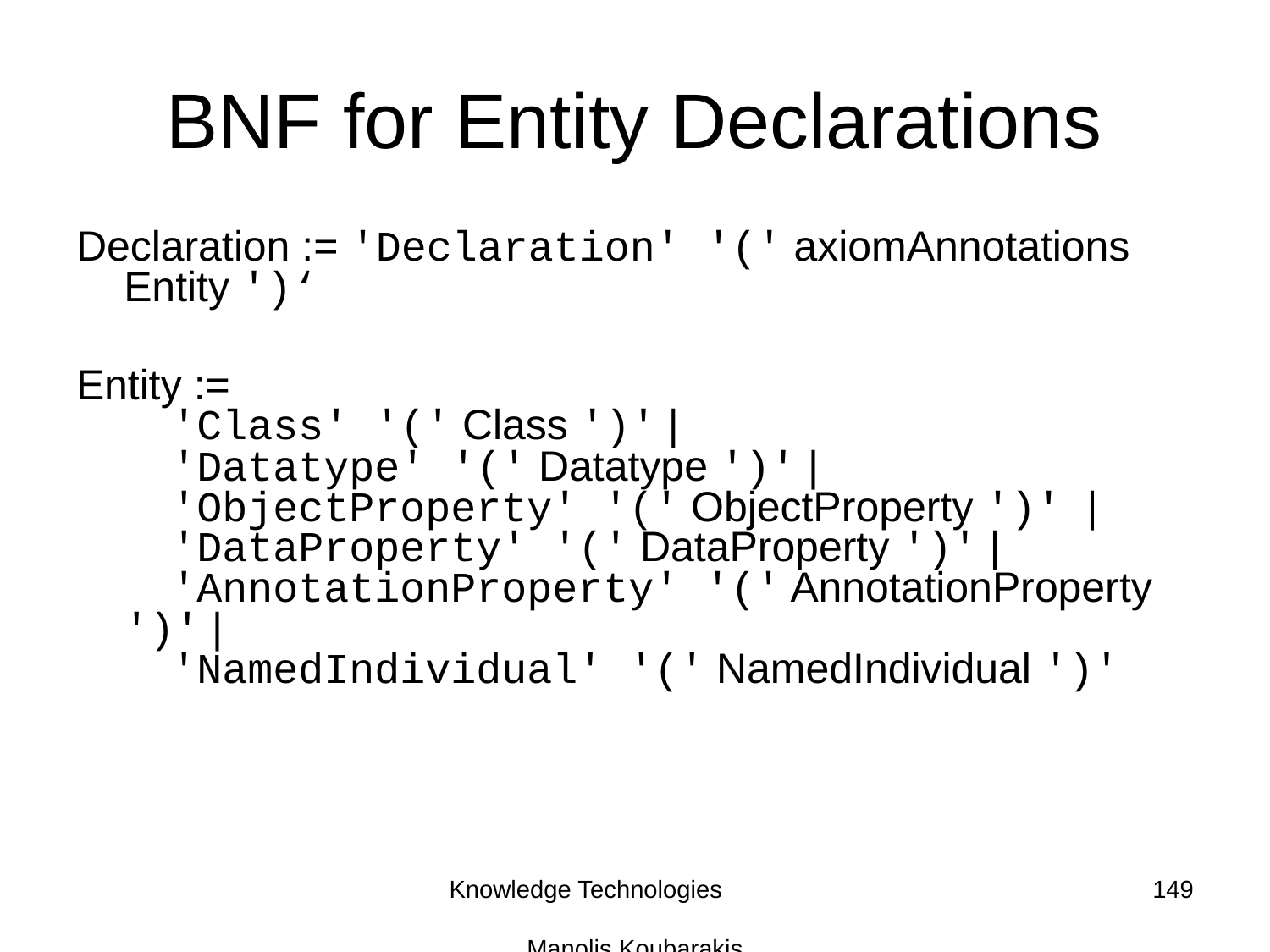

# BNF for Entity Declarations
Declaration := 'Declaration' '(' axiomAnnotations Entity ')‘

Entity :=
    'Class' '(' Class ')' |
    'Datatype' '(' Datatype ')' |
    'ObjectProperty' '(' ObjectProperty ')' |
    'DataProperty' '(' DataProperty ')' |
    'AnnotationProperty' '(' AnnotationProperty ')' |
    'NamedIndividual' '(' NamedIndividual ')'
Knowledge Technologies                                                             Manolis Koubarakis
149